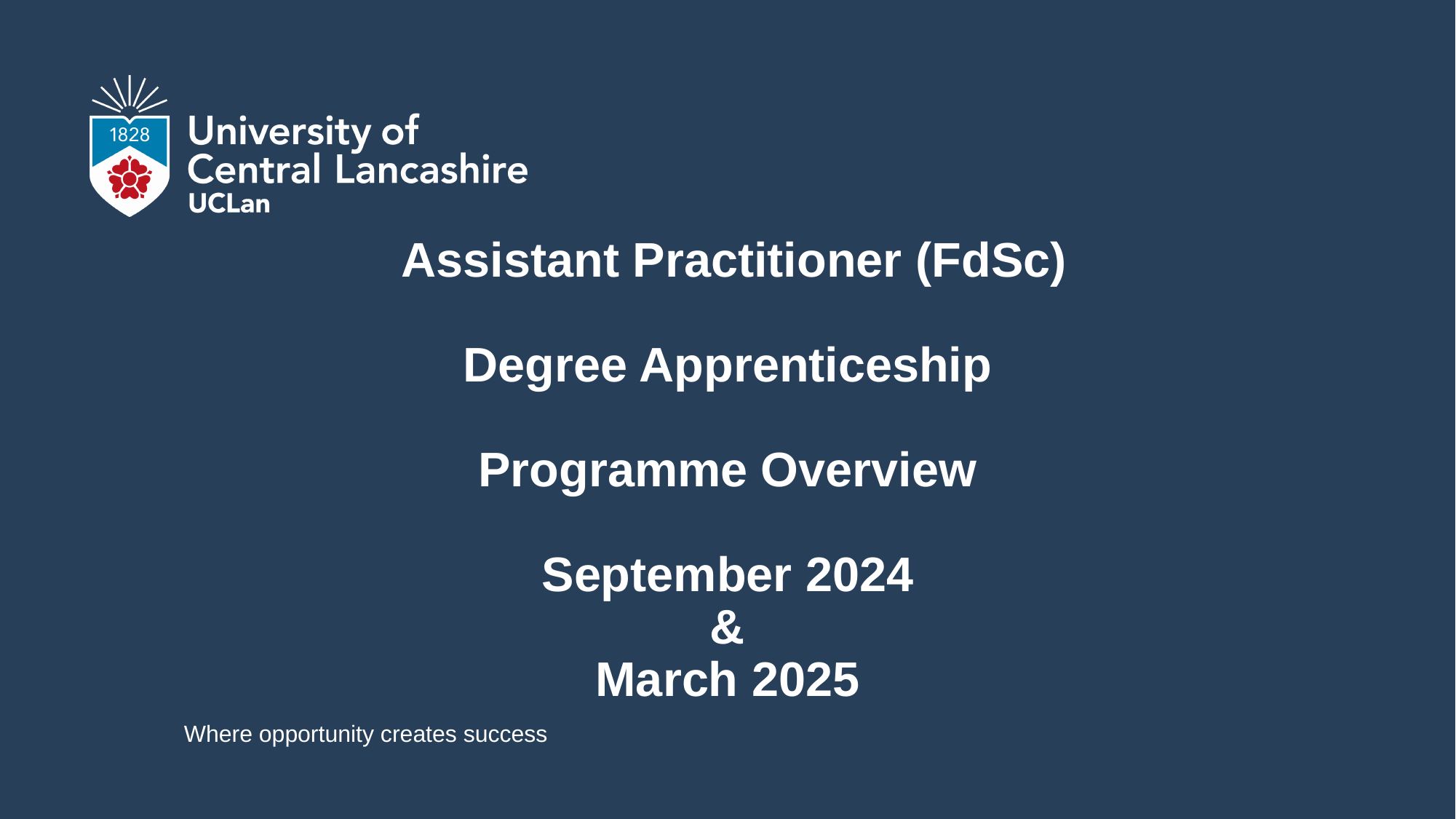

# Assistant Practitioner (FdSc) Degree Apprenticeship Programme Overview September 2024 & March 2025